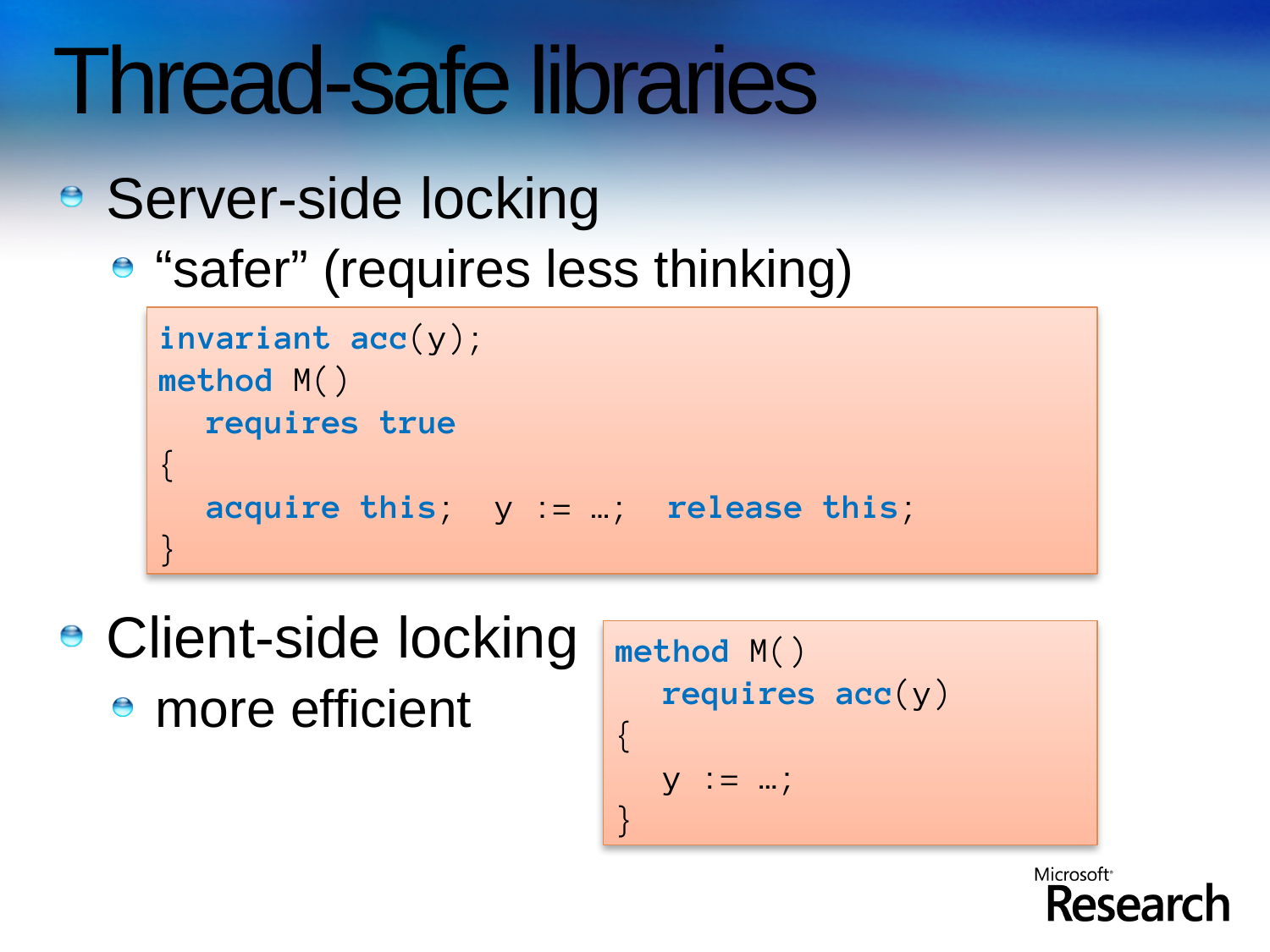

# Thread-safe libraries
Server-side locking
“safer” (requires less thinking)

Client-side locking
more efficient
invariant acc(y);
method M()
	requires true
{
	acquire this;  y := …;  release this;
}
method M()
	requires acc(y)
{
	y := …;
}